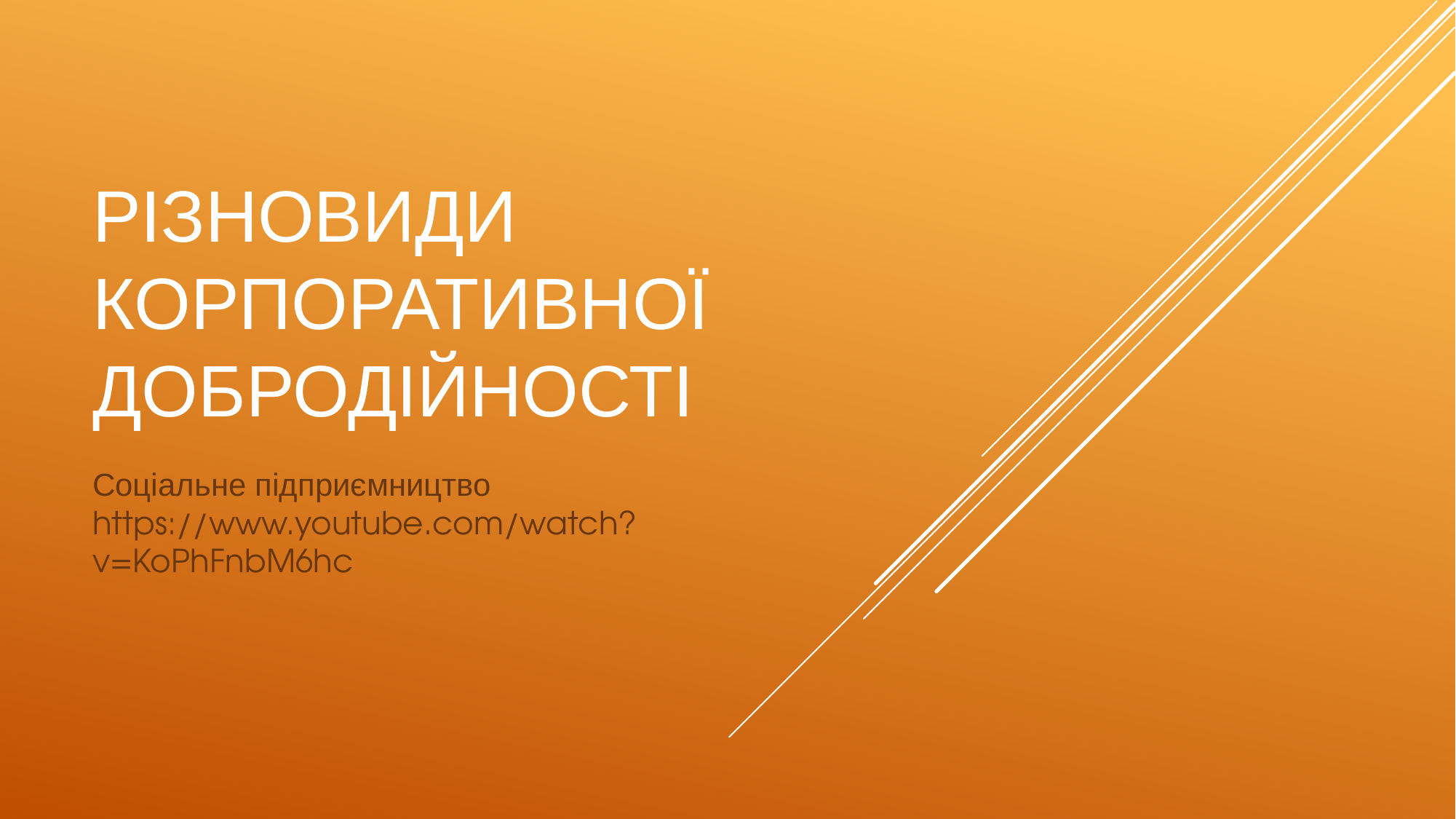

# Різновиди корпоративної добродійності
Соціальне підприємництво https://www.youtube.com/watch?v=KoPhFnbM6hc